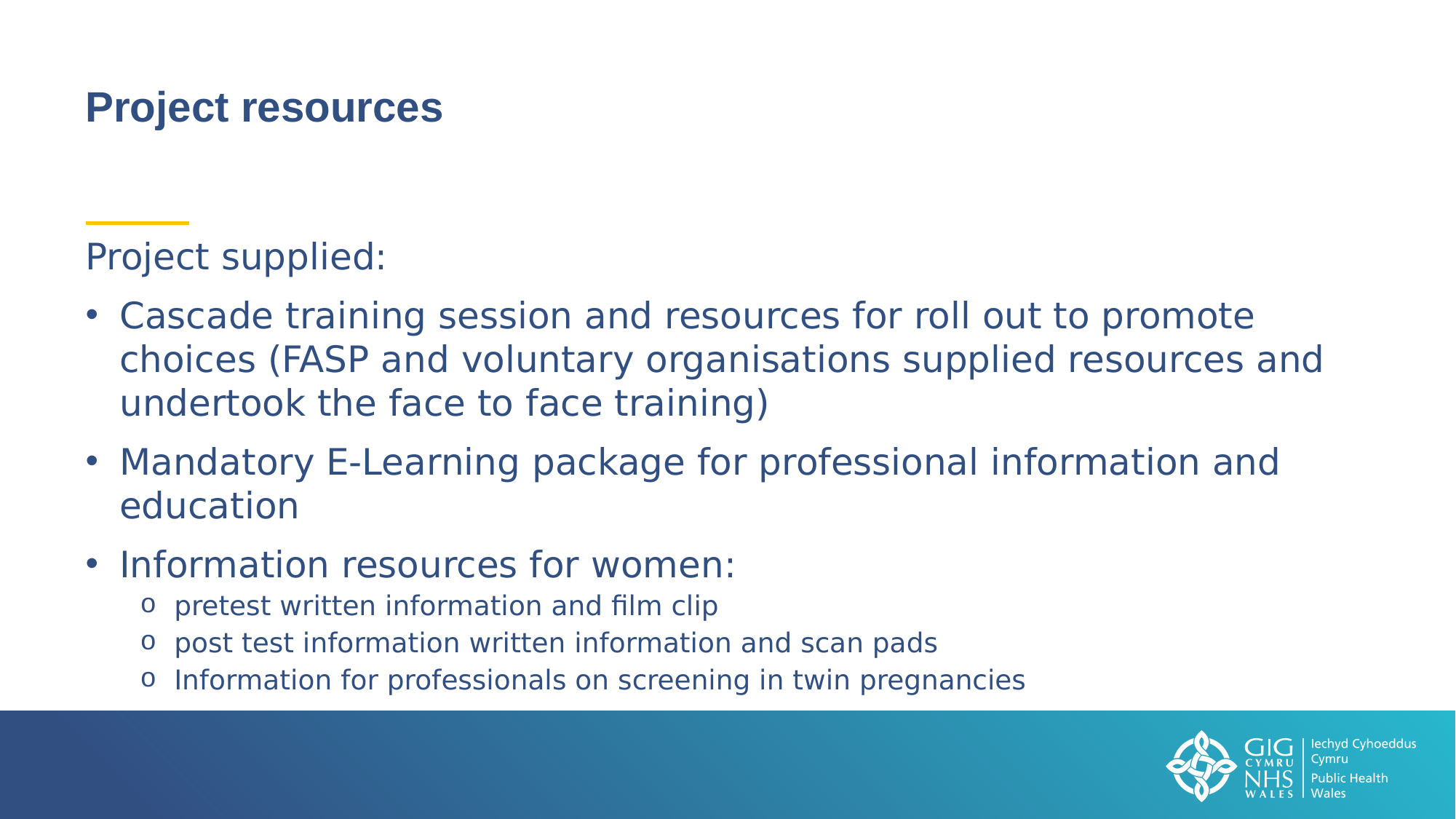

Project resources

Project supplied:
Cascade training session and resources for roll out to promote choices (FASP and voluntary organisations supplied resources and undertook the face to face training)
Mandatory E-Learning package for professional information and education
Information resources for women:
pretest written information and film clip
post test information written information and scan pads
Information for professionals on screening in twin pregnancies

Mandatory E-Learning package for professional information and education
Information resources for women, including pretest written information and a flim clip, and post test information